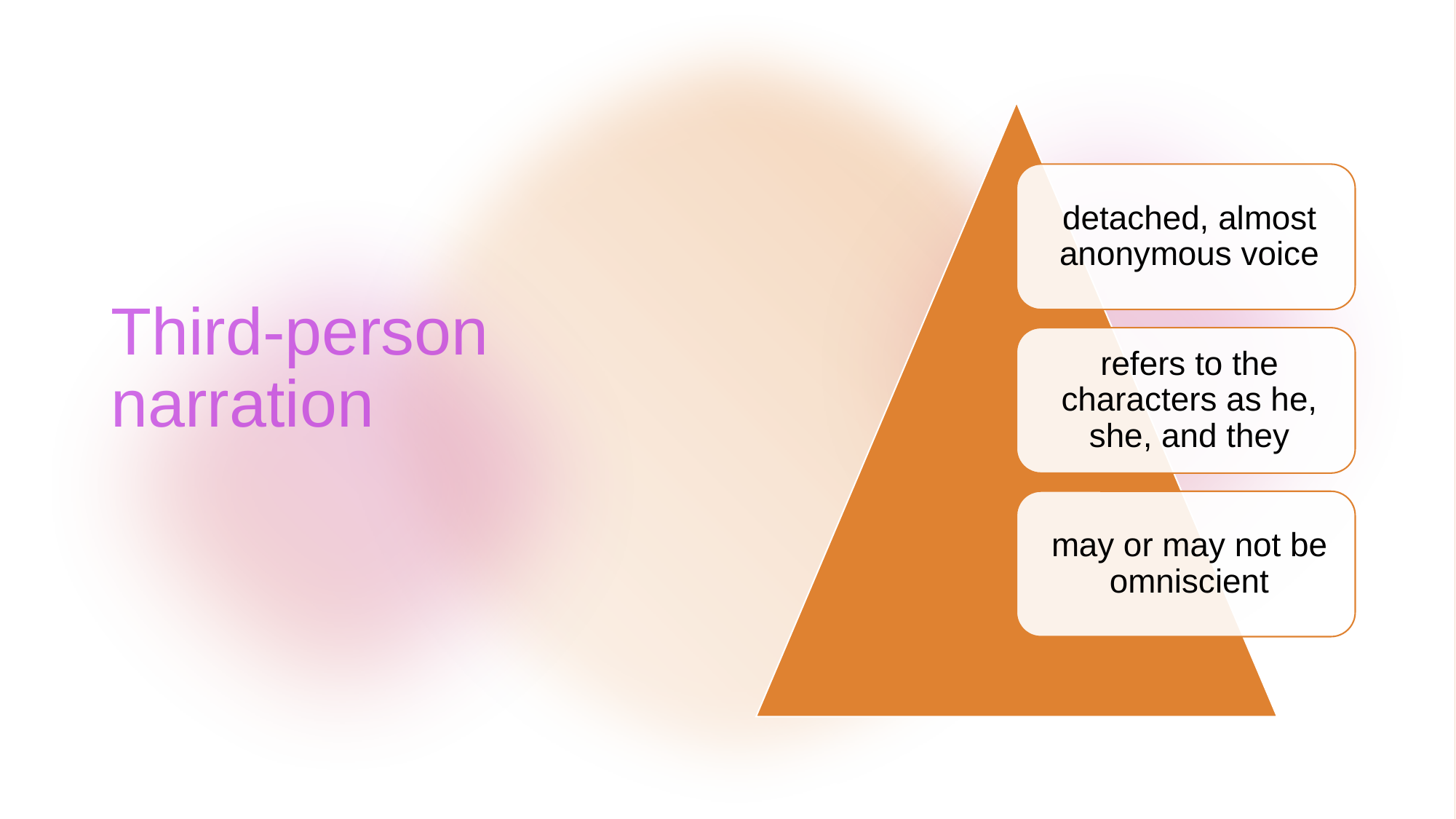

# Third-person narration
detached, almost anonymous voice
refers to the characters as he, she, and they
may or may not be omniscient